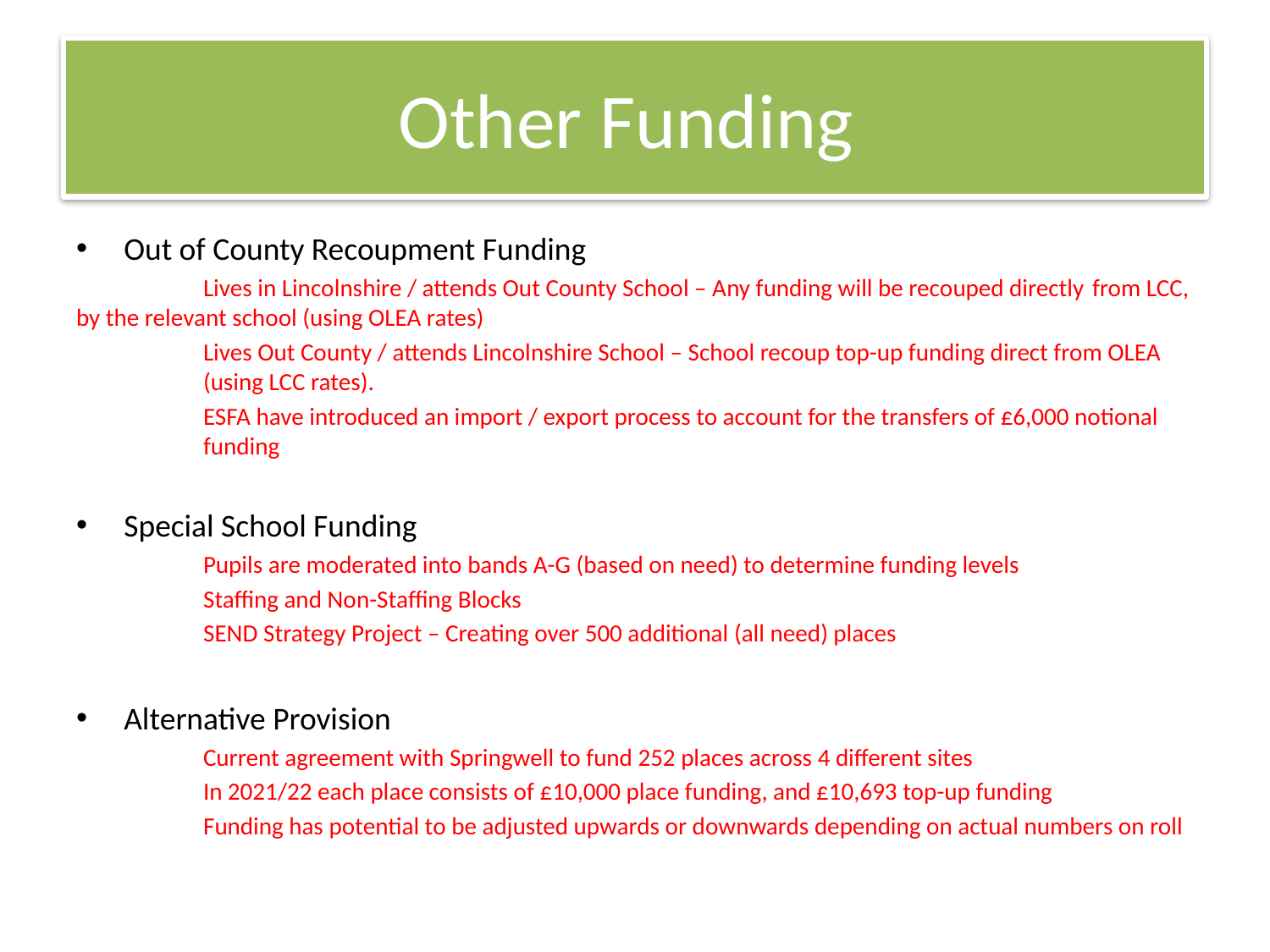

# Other Funding
Out of County Recoupment Funding
	Lives in Lincolnshire / attends Out County School – Any funding will be recouped directly 	from LCC, by the relevant school (using OLEA rates)
	Lives Out County / attends Lincolnshire School – School recoup top-up funding direct from OLEA 	(using LCC rates).
	ESFA have introduced an import / export process to account for the transfers of £6,000 notional 	funding

Special School Funding
	Pupils are moderated into bands A-G (based on need) to determine funding levels
	Staffing and Non-Staffing Blocks
	SEND Strategy Project – Creating over 500 additional (all need) places

Alternative Provision
Current agreement with Springwell to fund 252 places across 4 different sites
In 2021/22 each place consists of £10,000 place funding, and £10,693 top-up funding
Funding has potential to be adjusted upwards or downwards depending on actual numbers on roll